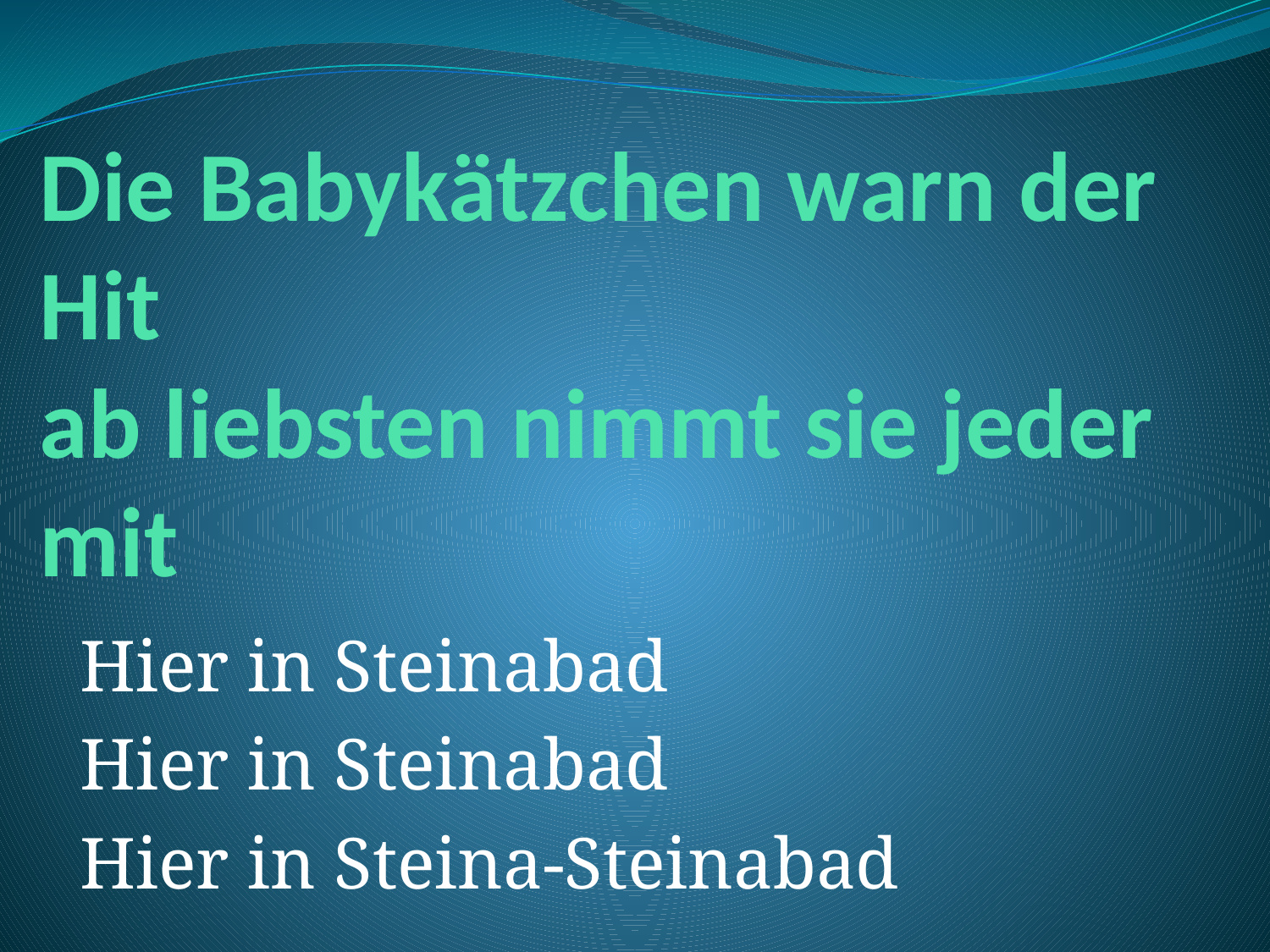

# Die Babykätzchen warn der Hit ab liebsten nimmt sie jeder mit
Hier in Steinabad
Hier in Steinabad
Hier in Steina-Steinabad